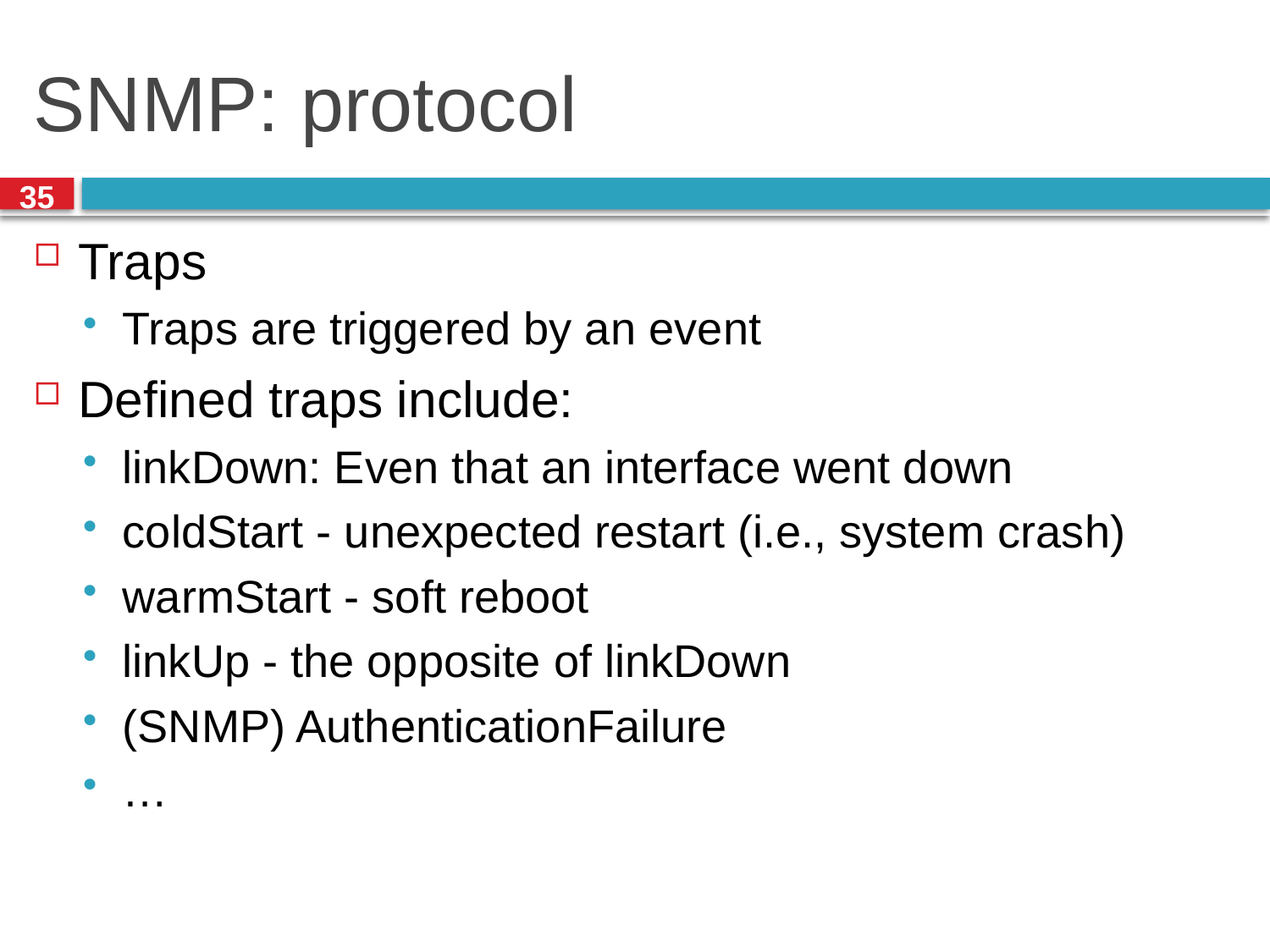

# SNMP: protocol
35
Traps
Traps are triggered by an event
Defined traps include:
linkDown: Even that an interface went down
coldStart - unexpected restart (i.e., system crash)
warmStart - soft reboot
linkUp - the opposite of linkDown
(SNMP) AuthenticationFailure
…